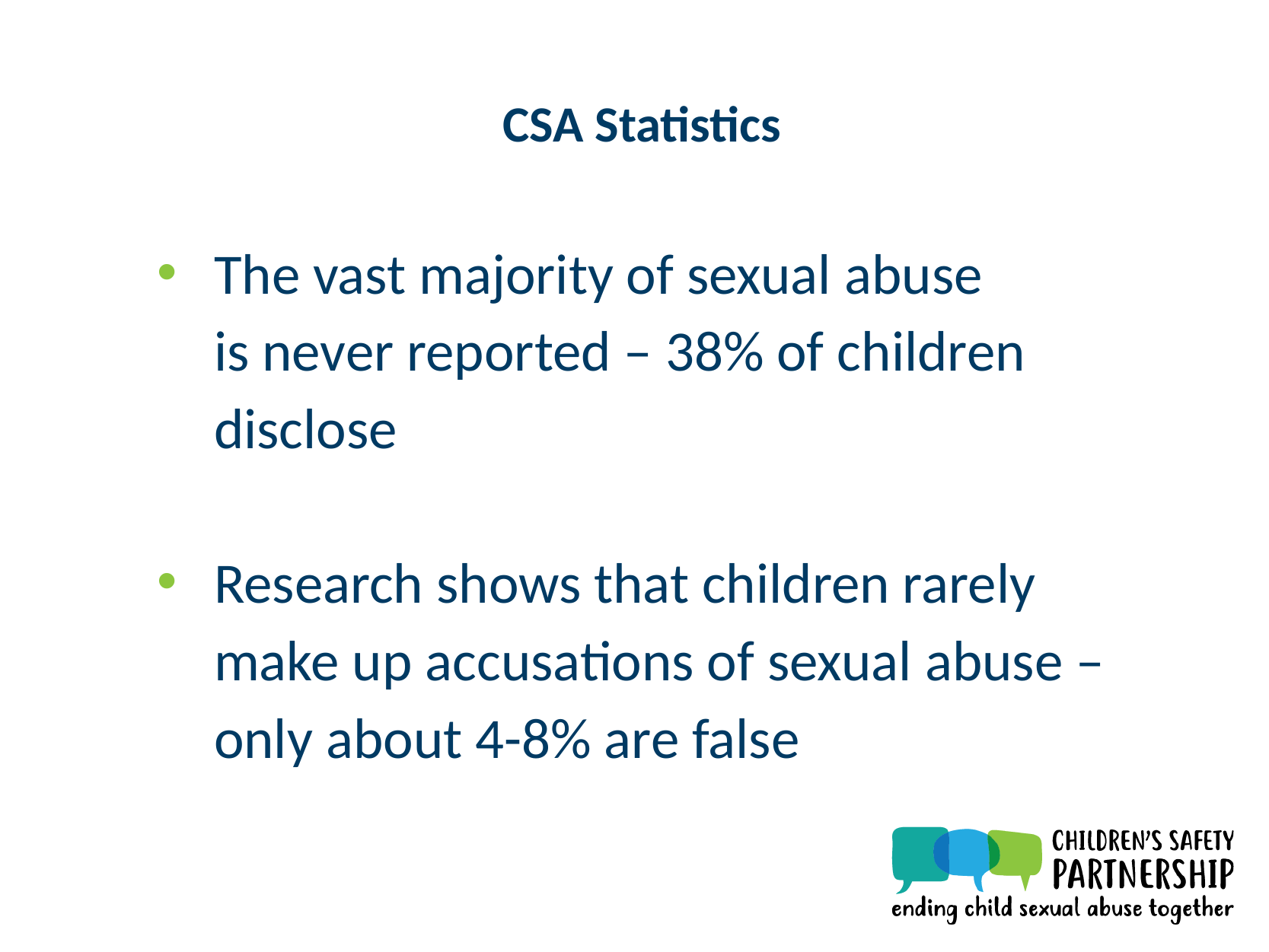

CSA Statistics
The vast majority of sexual abuse
is never reported – 38% of children disclose

Research shows that children rarely
make up accusations of sexual abuse – only about 4-8% are false